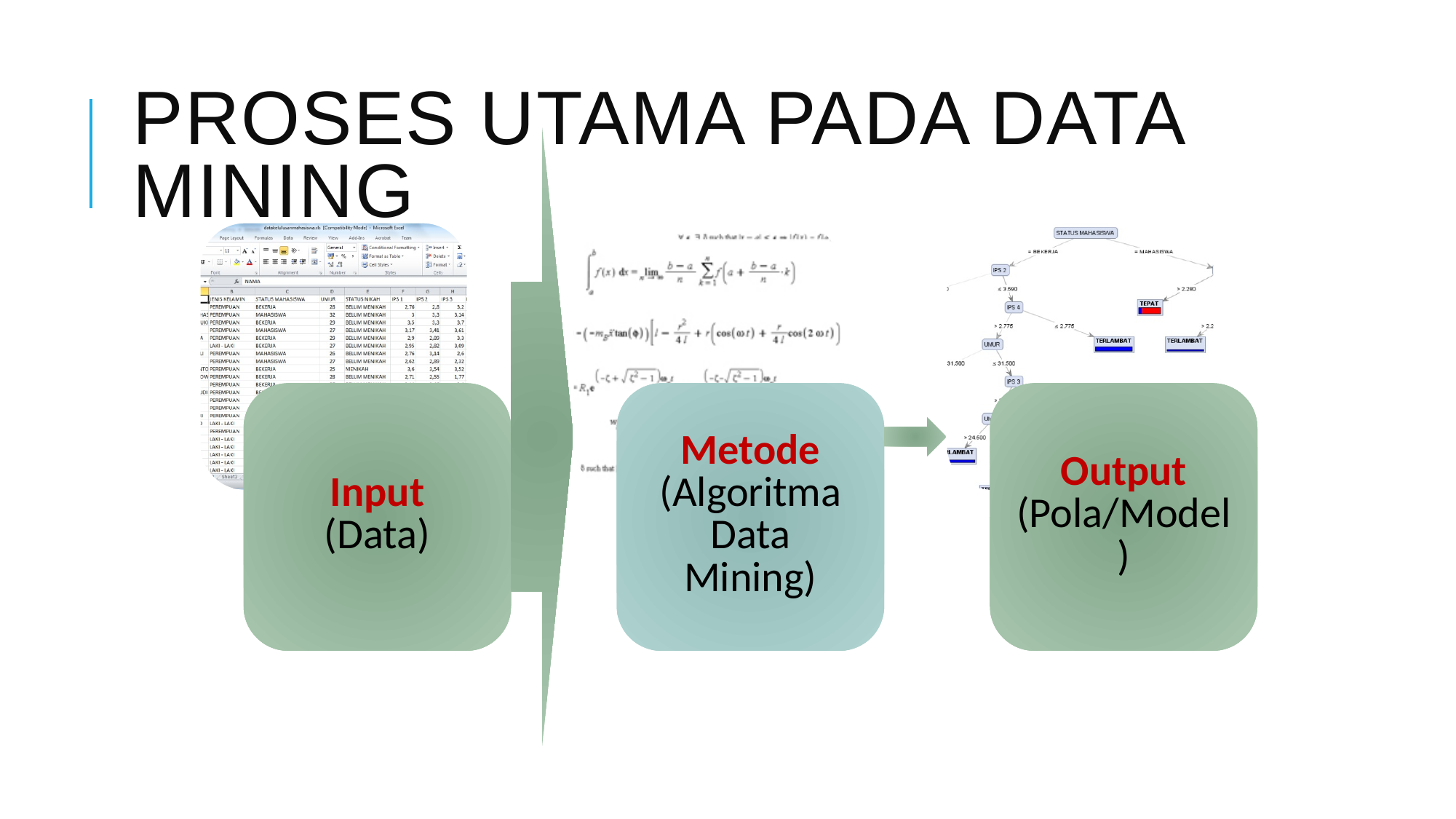

# Proses Utama pada Data Mining
Input
(Data)
Metode (Algoritma Data Mining)
Output (Pola/Model)